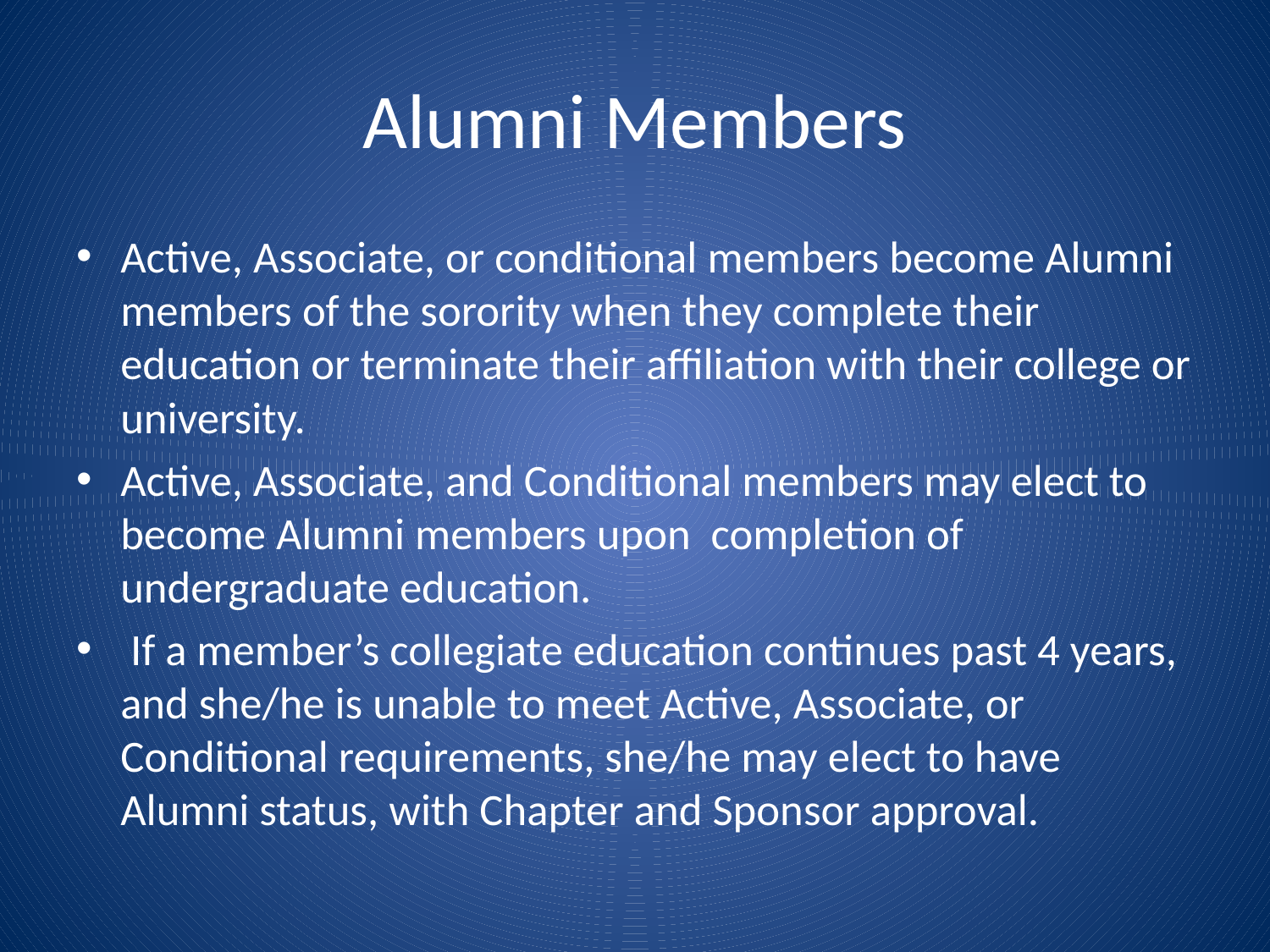

# Alumni Members
Active, Associate, or conditional members become Alumni members of the sorority when they complete their education or terminate their affiliation with their college or university.
Active, Associate, and Conditional members may elect to become Alumni members upon  completion of undergraduate education.
 If a member’s collegiate education continues past 4 years, and she/he is unable to meet Active, Associate, or Conditional requirements, she/he may elect to have Alumni status, with Chapter and Sponsor approval.